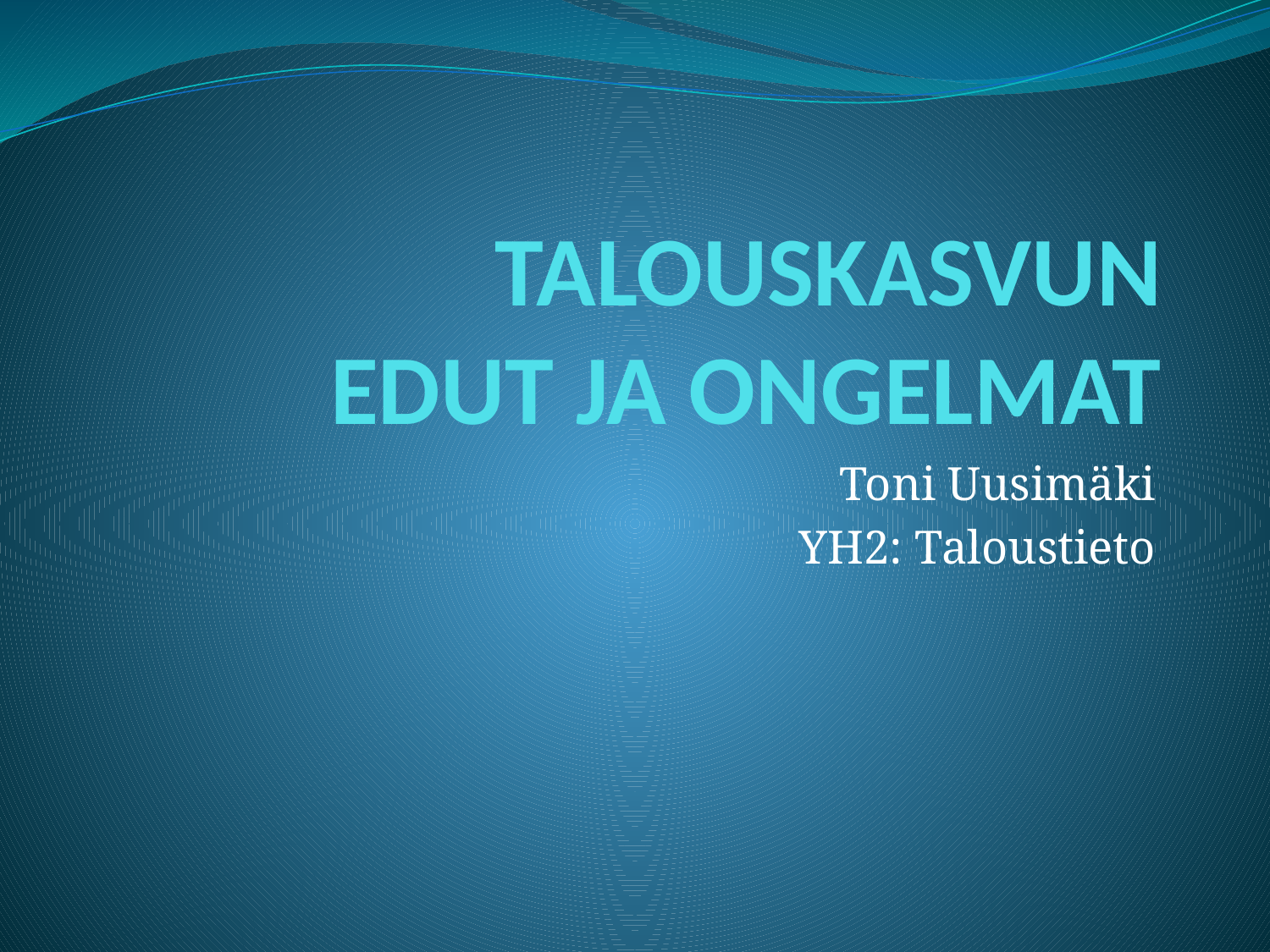

# TALOUSKASVUN EDUT JA ONGELMAT
Toni Uusimäki
YH2: Taloustieto